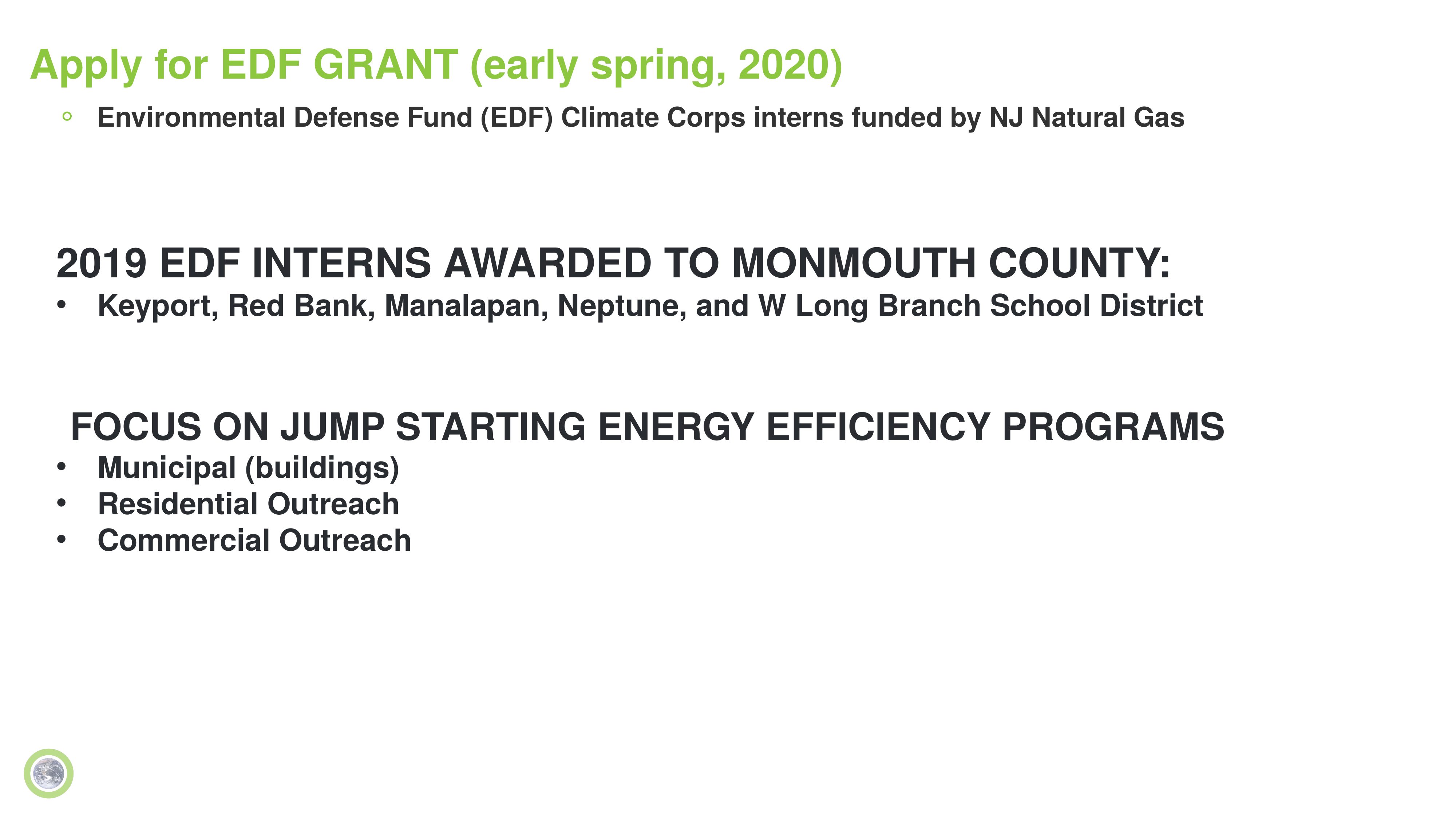

# Apply for EDF GRANT (early spring, 2020)
Environmental Defense Fund (EDF) Climate Corps interns funded by NJ Natural Gas
2019 edf interns awarded to Monmouth County:
Keyport, Red Bank, Manalapan, Neptune, and W Long Branch School District

focus on jump starting energy efficiency programs
Municipal (buildings)
Residential Outreach
Commercial Outreach